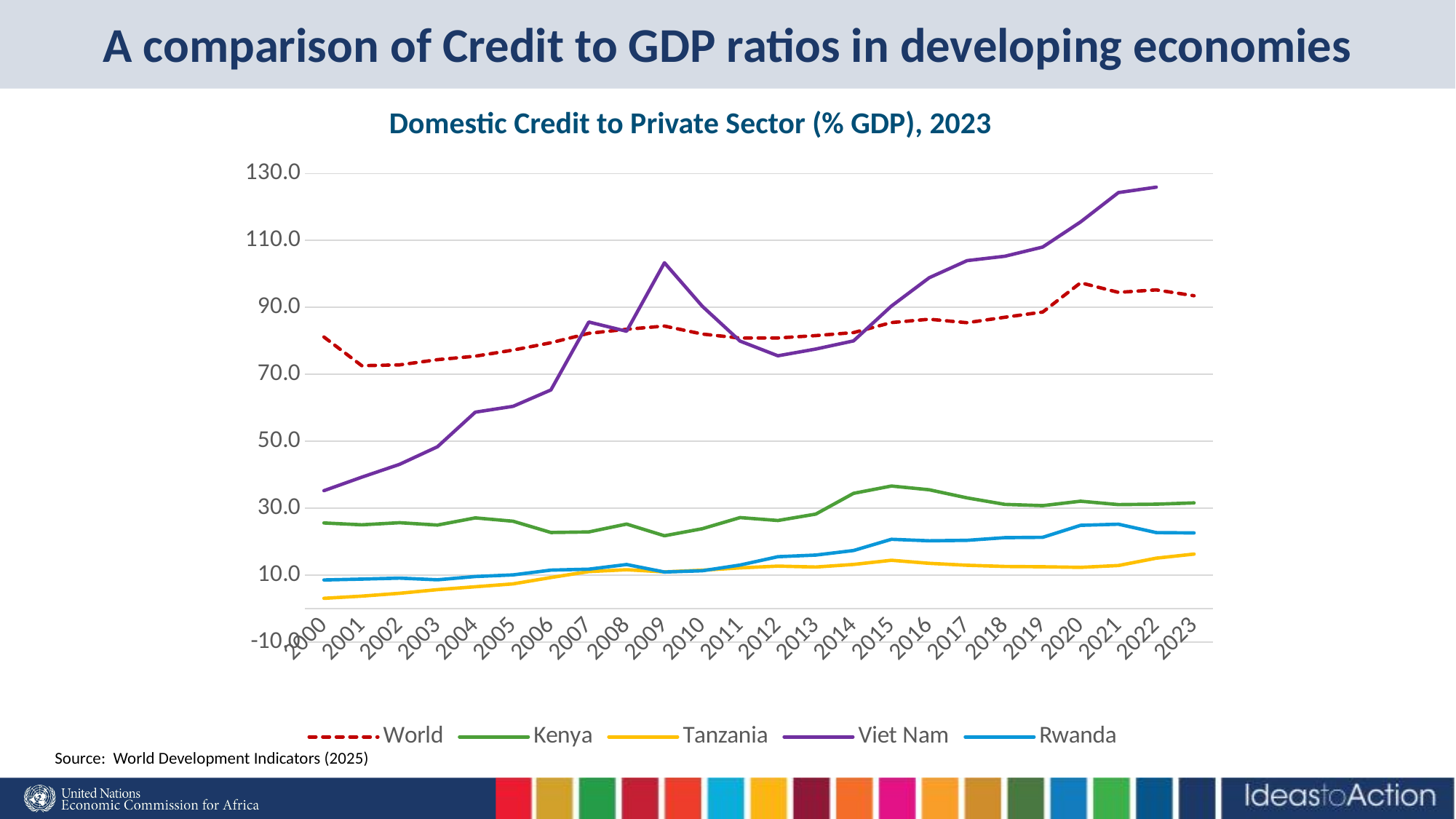

# A comparison of Credit to GDP ratios in developing economies

### Chart

| Category | World | Kenya | Tanzania | Viet Nam |  |
|---|---|---|---|---|---|
| 2000 | 81.15999271562599 | 25.61513776912811 | 3.113873130714534 | 35.25907400950082 | 8.59432750599469 |
| 2001 | 72.59391065145624 | 25.07090385318475 | 3.7633726660389186 | 39.29039362553112 | 8.857087493510122 |
| 2002 | 72.83875376096586 | 25.701752508516257 | 4.611610014324947 | 43.130774485685805 | 9.142068934677305 |
| 2003 | 74.39584319522146 | 24.994713734623804 | 5.704111391638359 | 48.37235081336001 | 8.649787941664378 |
| 2004 | 75.43730003099937 | 27.131765187796873 | 6.572999677702759 | 58.72243078845866 | 9.628225568754925 |
| 2005 | 77.24827697385989 | 26.131320489501846 | 7.424554084611988 | 60.46678778250789 | 10.109334328286112 |
| 2006 | 79.4479334658325 | 22.767156254883755 | 9.32462777156818 | 65.3595423737595 | 11.53098178451696 |
| 2007 | 82.26455735318515 | 22.933190663160648 | 11.103394316057248 | 85.63968738395003 | 11.818416576481011 |
| 2008 | 83.46662239853144 | 25.28172085822103 | 11.65123069116214 | 82.87277096520089 | 13.199857566058032 |
| 2009 | 84.43623084388989 | 21.79443821585677 | 11.005840569501816 | 103.32235376964529 | 10.96552313516088 |
| 2010 | 82.03910401852626 | 23.903349145876454 | 11.504509265471231 | 90.35317010498817 | 11.340673992469446 |
| 2011 | 80.85155872864624 | 27.230606757767063 | 12.208798872805488 | 79.94308182044668 | 13.056971780338575 |
| 2012 | 80.87982827171581 | 26.35456012649881 | 12.729156108789457 | 75.54939137109054 | 15.542838440576116 |
| 2013 | 81.57455685563633 | 28.26072758491709 | 12.460705400836863 | 77.55811082104755 | 16.027153388491065 |
| 2014 | 82.48067520415256 | 34.46125798173901 | 13.226411616313346 | 80.00103149024153 | 17.390551356343487 |
| 2015 | 85.47442399023481 | 36.64775444885963 | 14.472044730652406 | 90.39922732770896 | 20.739643504959368 |
| 2016 | 86.46995371220322 | 35.52533643421915 | 13.559539962225461 | 98.85896076551393 | 20.29224648727702 |
| 2017 | 85.43431912001456 | 33.109843162316835 | 12.986433446225828 | 103.9720322574714 | 20.42646908088167 |
| 2018 | 87.0620841780039 | 31.16268277957855 | 12.632036840522204 | 105.27598468354691 | 21.234467184290036 |
| 2019 | 88.61379872181705 | 30.798030387447916 | 12.539719143406817 | 108.03190093336073 | 21.330508439650938 |
| 2020 | 97.3615349045155 | 32.11887363634517 | 12.35714793773747 | 115.52534993774137 | 24.91830529530322 |
| 2021 | 94.49905705286311 | 31.095615122970283 | 12.91051584887774 | 124.28289874766531 | 25.246101281586903 |
| 2022 | 95.23020840539691 | 31.23066815621297 | 15.101079652531679 | 125.91202025647124 | 22.74856567447137 |
| 2023 | 93.47833185243198 | 31.614756292555345 | 16.325949782622832 | None | 22.642172398601492 |
Domestic Credit to Private Sector (% GDP), 2023
Source:  World Development Indicators (2025)